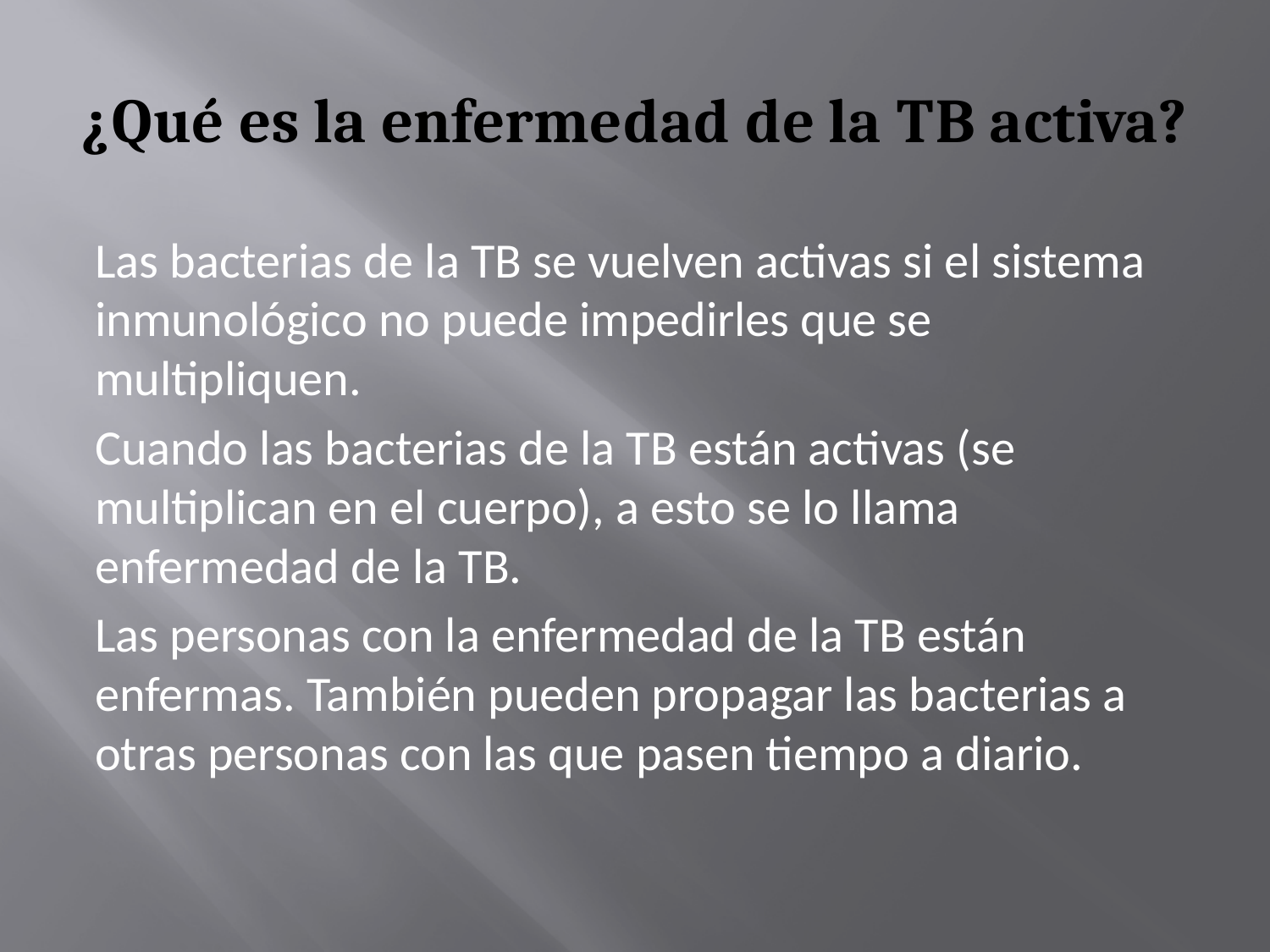

# ¿Qué es la enfermedad de la TB activa?
Las bacterias de la TB se vuelven activas si el sistema inmunológico no puede impedirles que se multipliquen.
Cuando las bacterias de la TB están activas (se multiplican en el cuerpo), a esto se lo llama enfermedad de la TB.
Las personas con la enfermedad de la TB están enfermas. También pueden propagar las bacterias a otras personas con las que pasen tiempo a diario.